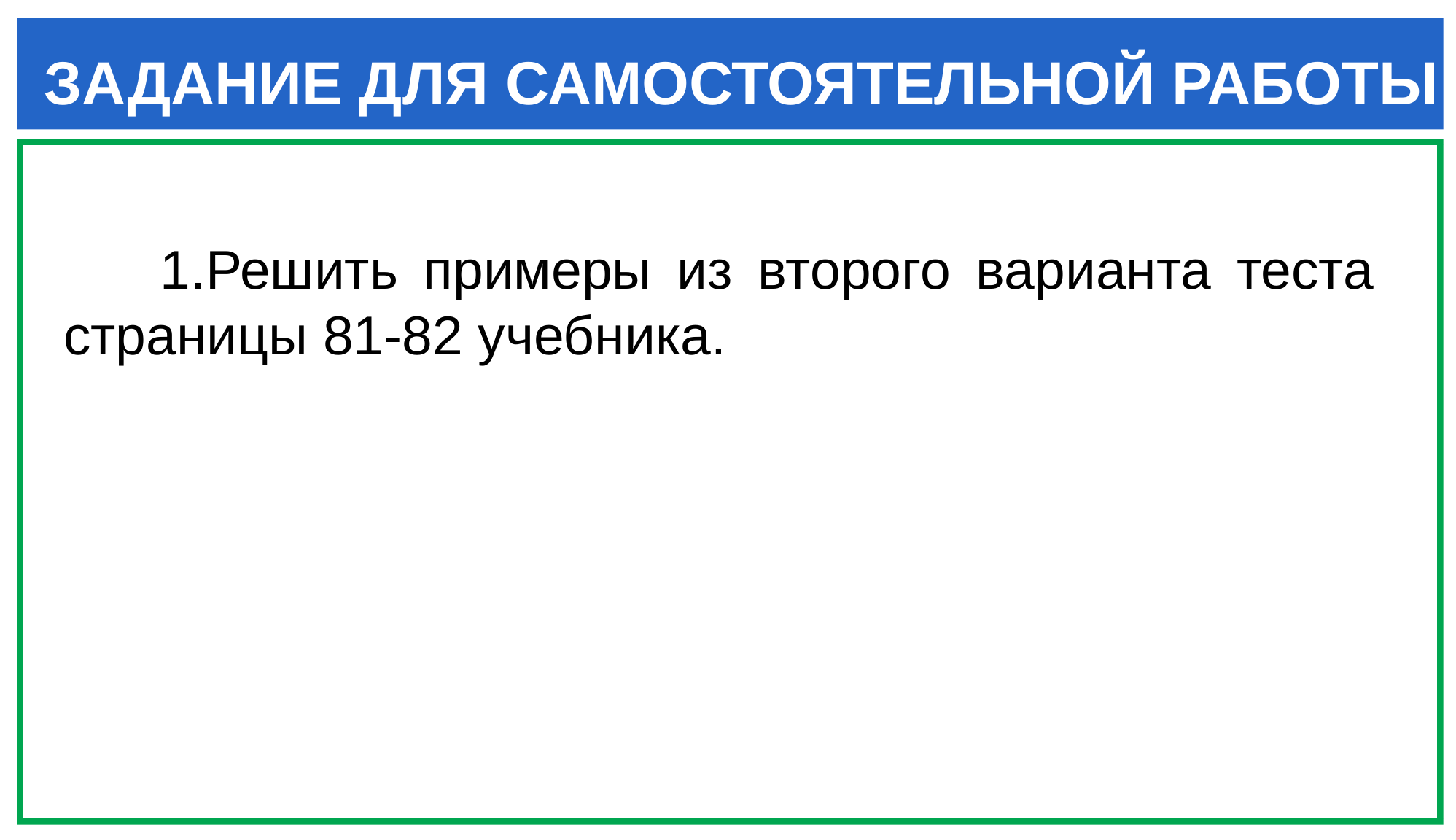

ЗАДАНИЕ ДЛЯ САМОСТОЯТЕЛЬНОЙ РАБОТЫ
Решить примеры из второго варианта теста страницы 81-82 учебника.